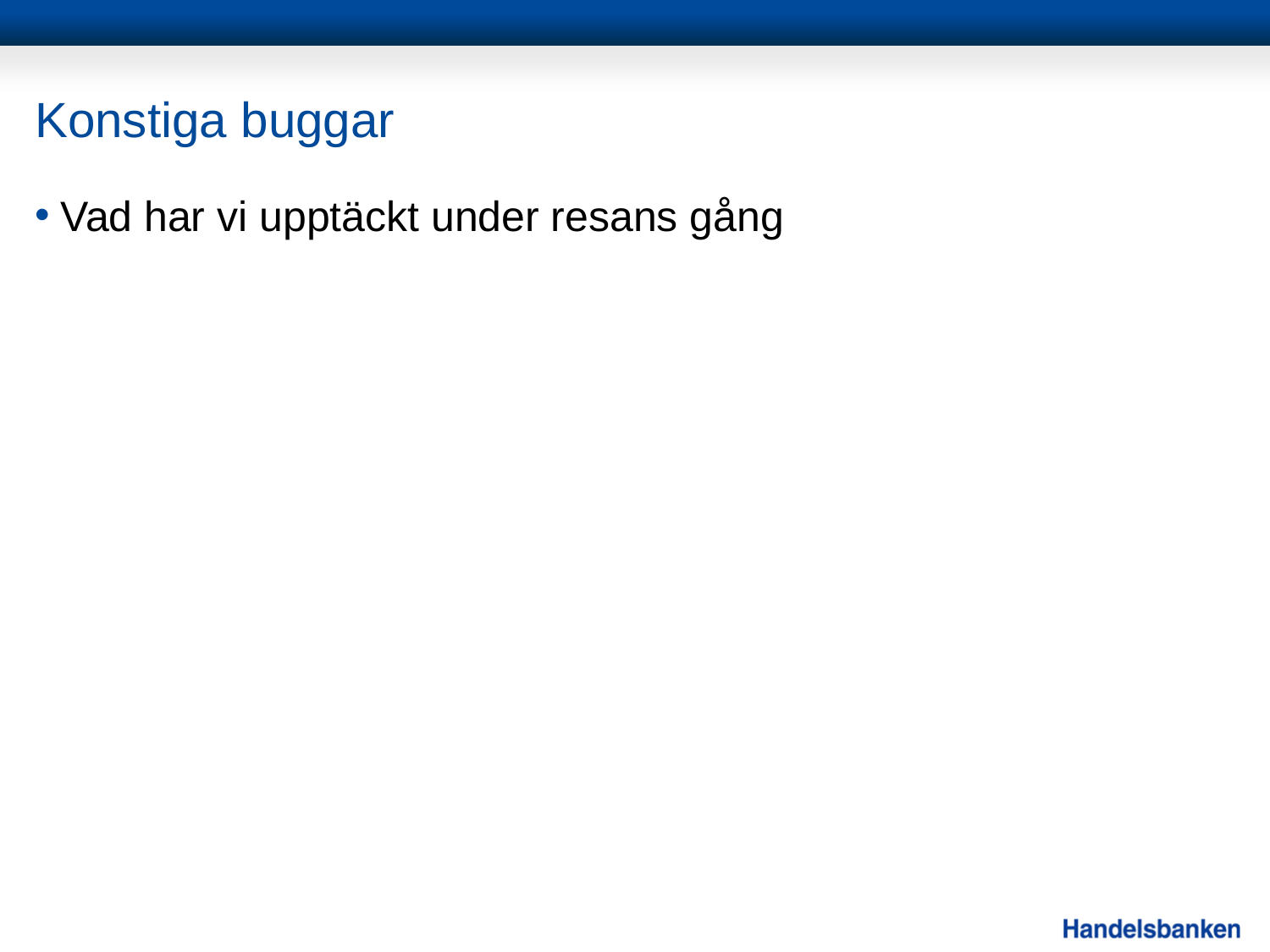

# Konstiga buggar
Vad har vi upptäckt under resans gång